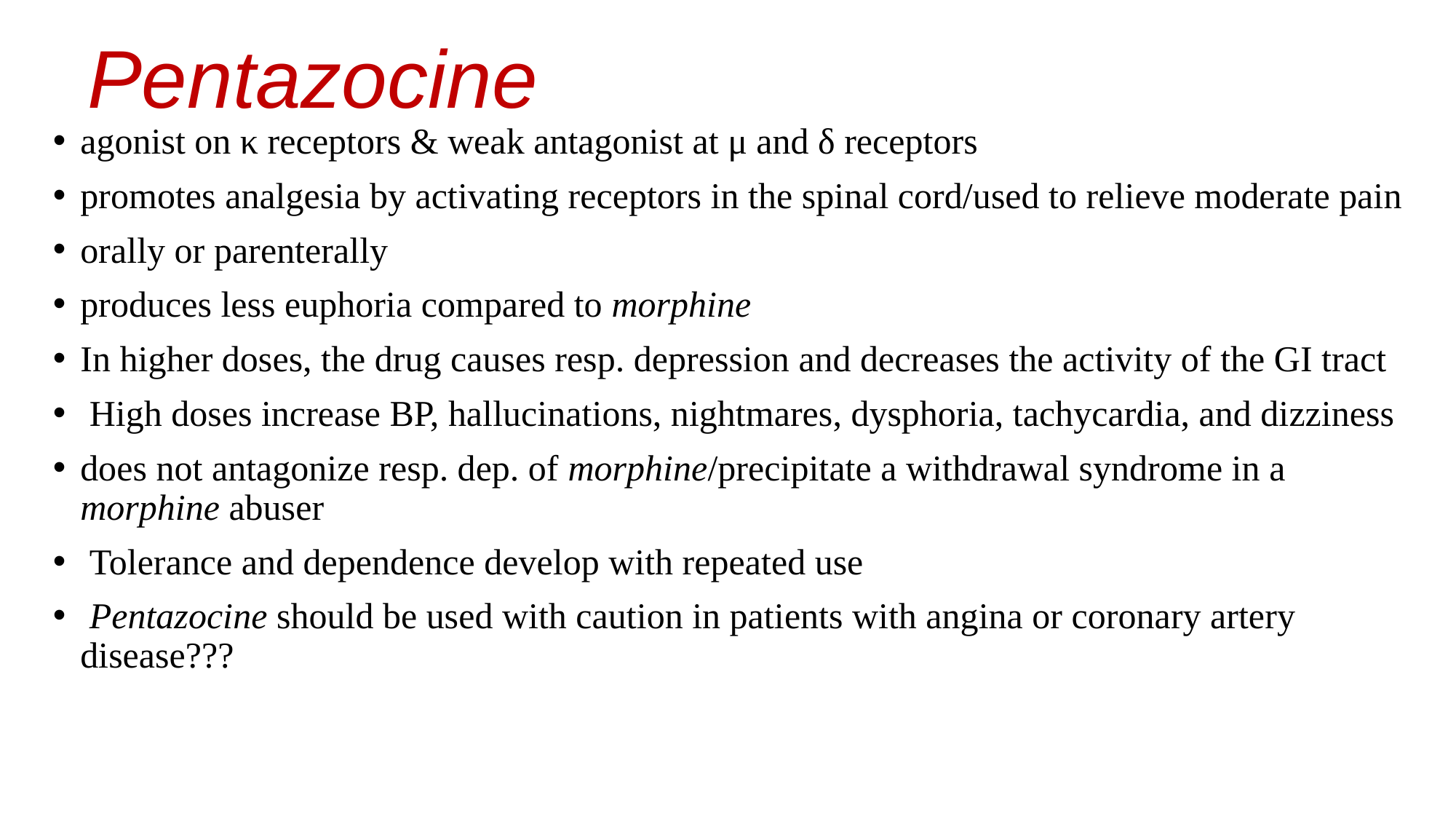

# Pentazocine
agonist on κ receptors & weak antagonist at μ and δ receptors
promotes analgesia by activating receptors in the spinal cord/used to relieve moderate pain
orally or parenterally
produces less euphoria compared to morphine
In higher doses, the drug causes resp. depression and decreases the activity of the GI tract
 High doses increase BP, hallucinations, nightmares, dysphoria, tachycardia, and dizziness
does not antagonize resp. dep. of morphine/precipitate a withdrawal syndrome in a morphine abuser
 Tolerance and dependence develop with repeated use
 Pentazocine should be used with caution in patients with angina or coronary artery disease???